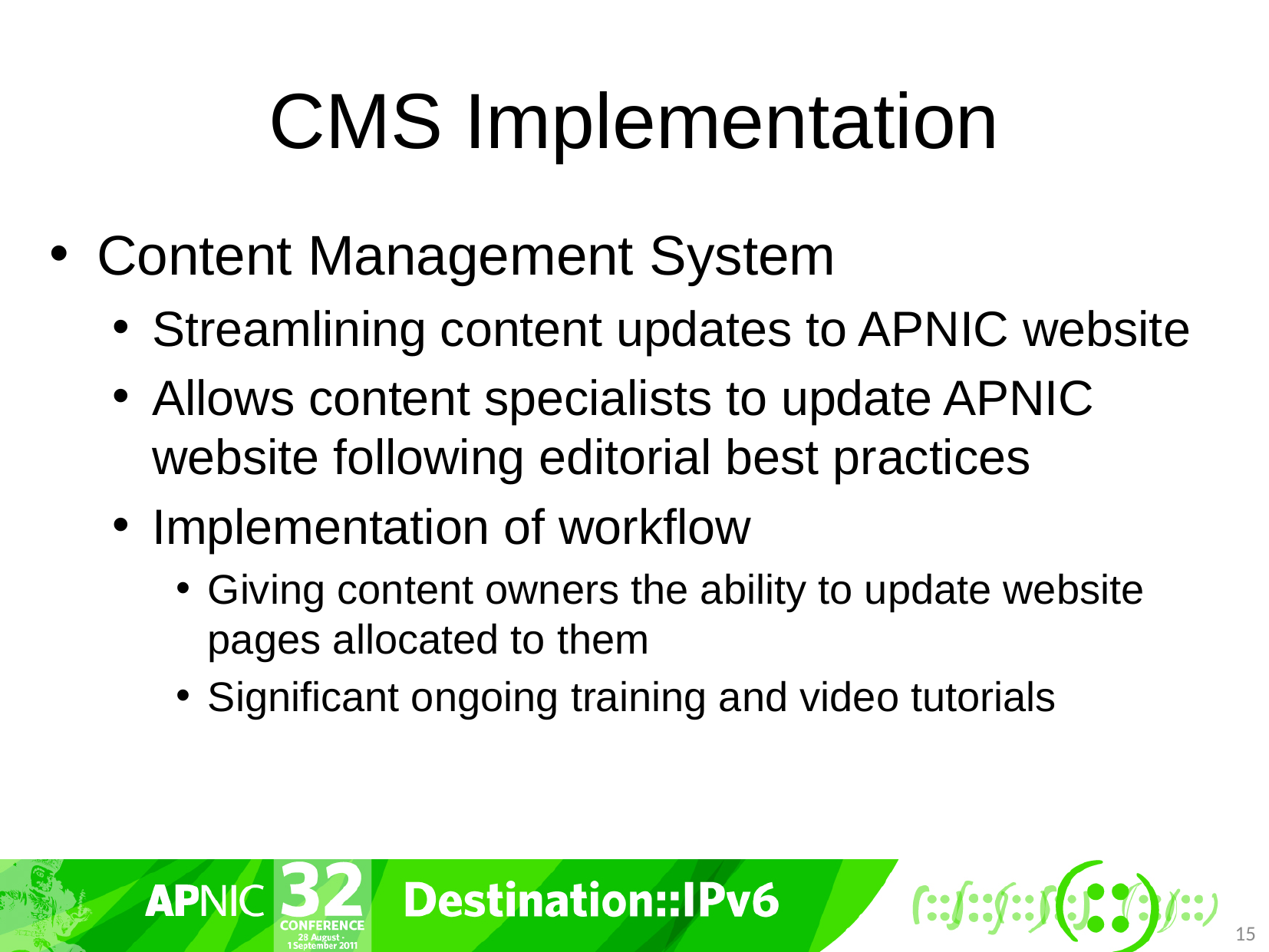

# CMS Implementation
Content Management System
Streamlining content updates to APNIC website
Allows content specialists to update APNIC website following editorial best practices
Implementation of workflow
Giving content owners the ability to update website pages allocated to them
Significant ongoing training and video tutorials

15